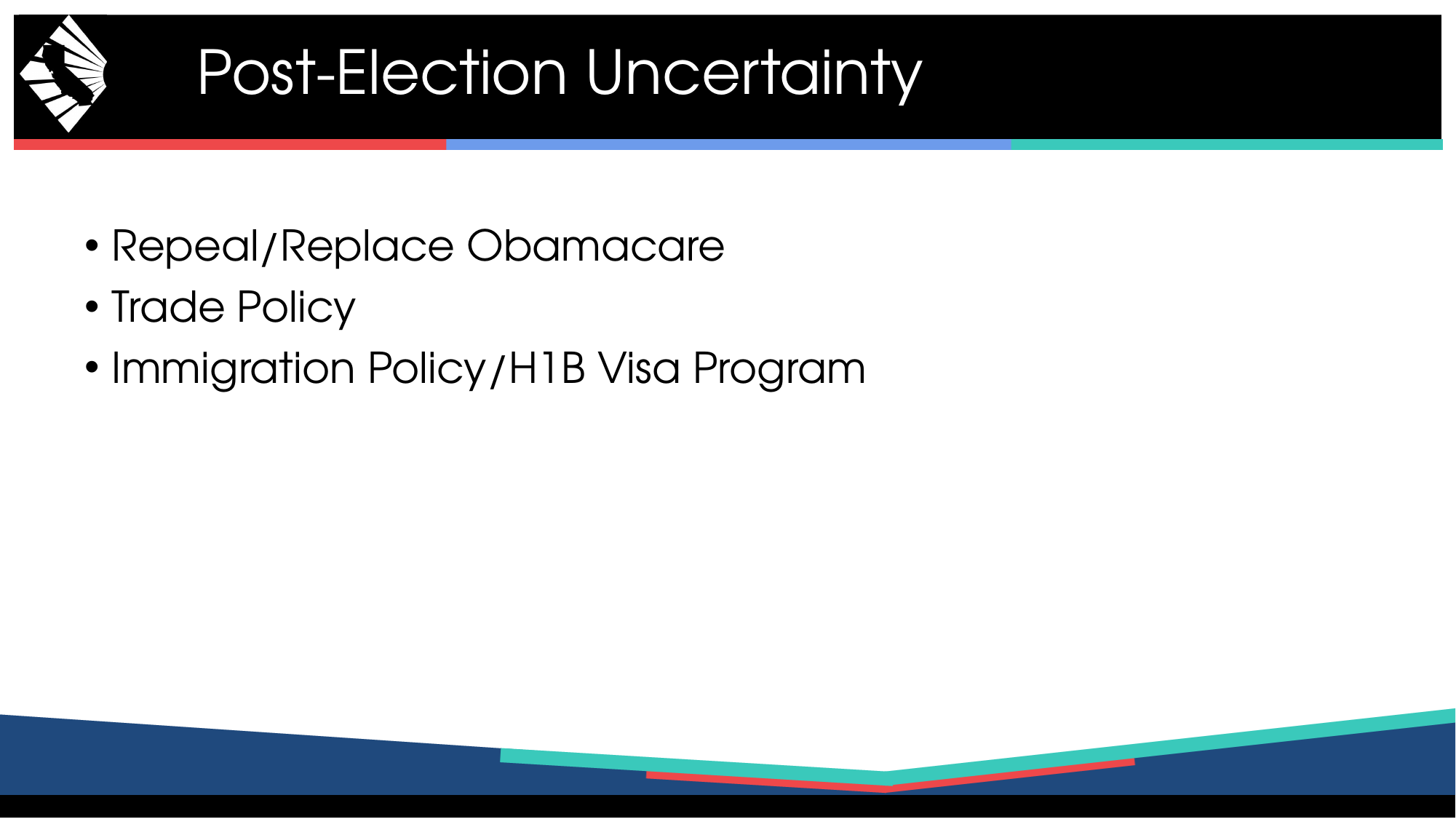

# Post-Election Uncertainty

Repeal/Replace Obamacare
Trade Policy
Immigration Policy/H1B Visa Program